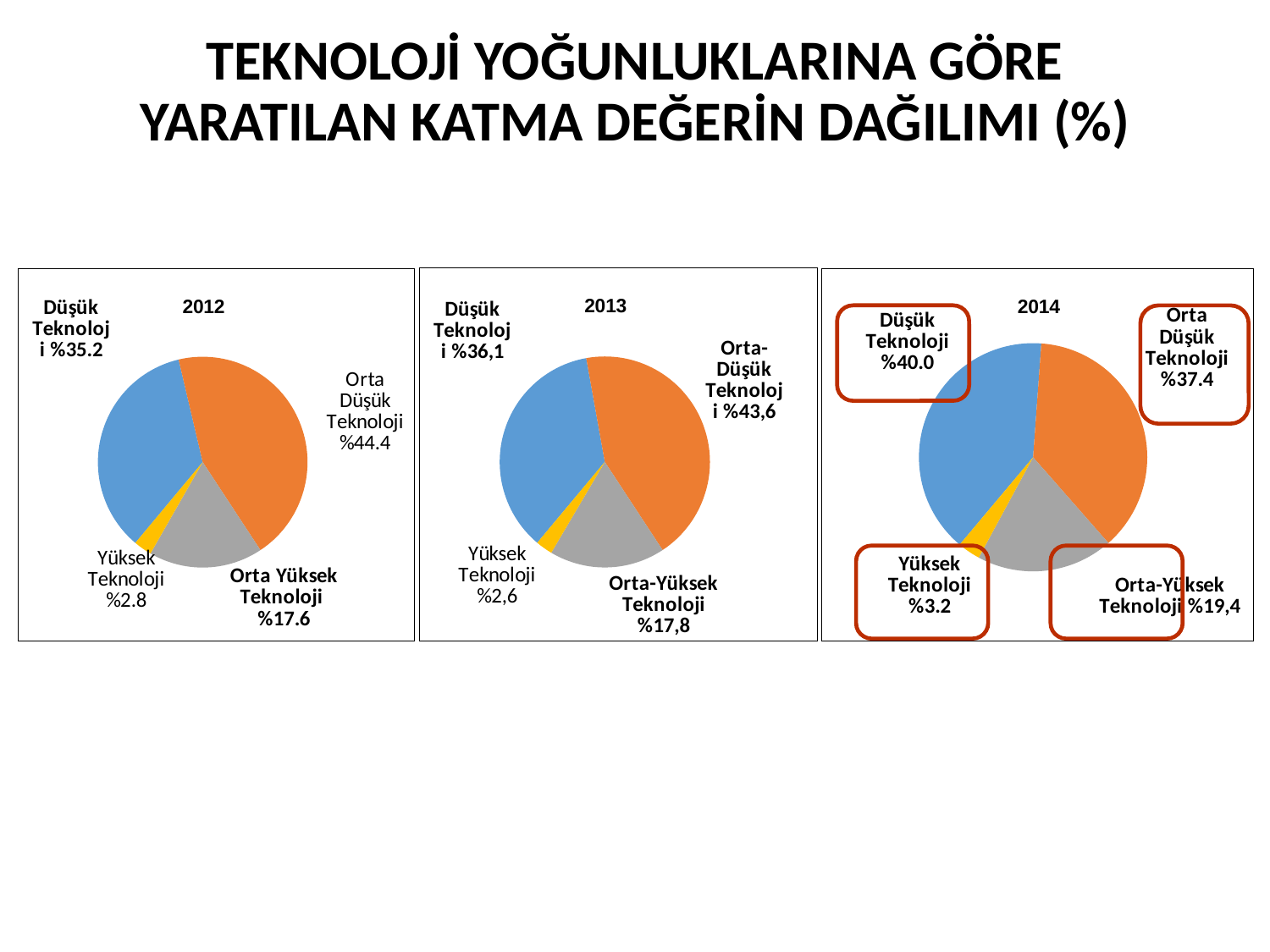

# TEKNOLOJİ YOĞUNLUKLARINA GÖRE YARATILAN KATMA DEĞERİN DAĞILIMI (%)

### Chart: 2013

| Category | 2013 |
|---|---|
| Düşük Teknoloji | 36.1 |
| Orta Düşük Teknoloji | 43.6 |
| Orta Yüksek Teknoloji  | 17.8 |
| Yüksek Teknoloji | 2.6 |

### Chart: 2014

| Category | 2014 |
|---|---|
| Düşük Teknoloji | 40.04442092246022 |
| Orta Düşük Teknoloji | 37.37578231058194 |
| Orta Yüksek Teknoloji  | 19.367127014434395 |
| Yüksek Teknoloji | 3.212669752523447 |

### Chart: 2012

| Category | 2012 |
|---|---|
| Düşük Teknoloji | 35.2 |
| Orta Düşük Teknoloji | 44.4 |
| Orta Yüksek Teknoloji  | 17.6 |
| Yüksek Teknoloji | 2.8 |